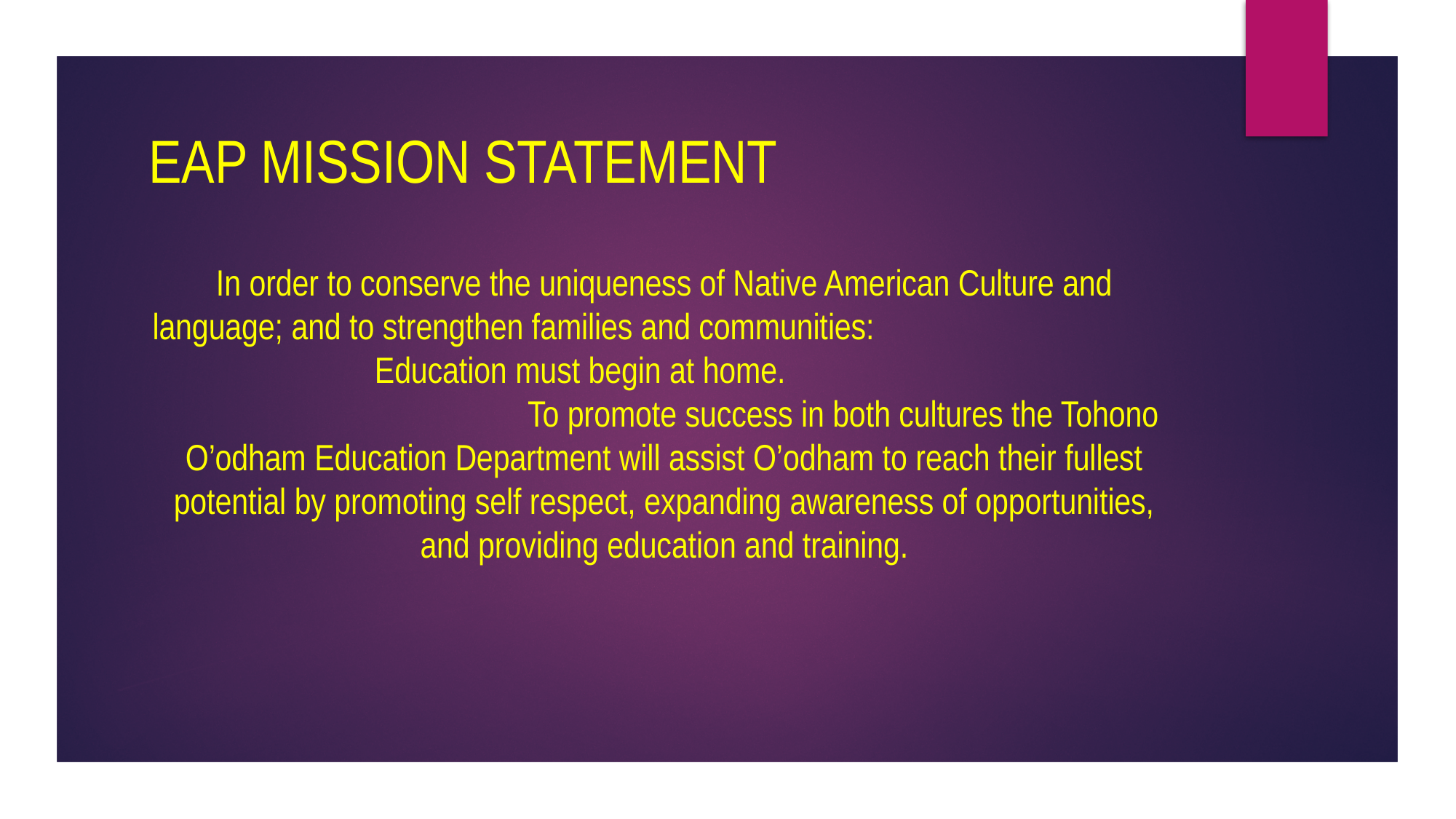

EAP MISSION STATEMENT
# In order to conserve the uniqueness of Native American Culture and language; and to strengthen families and communities:                                                                Education must begin at home.                                                                                           To promote success in both cultures the Tohono O’odham Education Department will assist O’odham to reach their fullest potential by promoting self respect, expanding awareness of opportunities, and providing education and training.